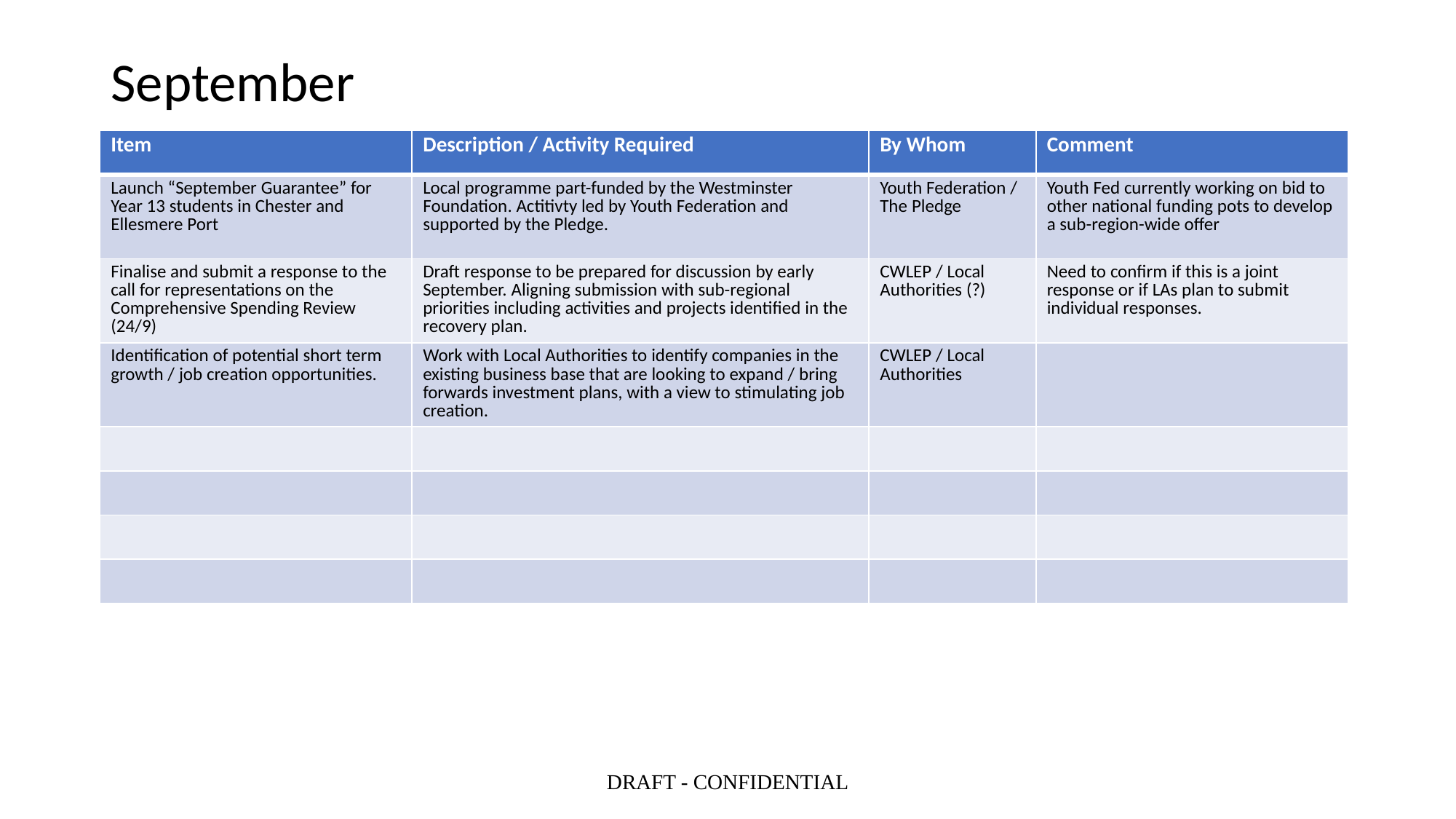

# September
| Item | Description / Activity Required | By Whom | Comment |
| --- | --- | --- | --- |
| Launch “September Guarantee” for Year 13 students in Chester and Ellesmere Port | Local programme part-funded by the Westminster Foundation. Actitivty led by Youth Federation and supported by the Pledge. | Youth Federation / The Pledge | Youth Fed currently working on bid to other national funding pots to develop a sub-region-wide offer |
| Finalise and submit a response to the call for representations on the Comprehensive Spending Review (24/9) | Draft response to be prepared for discussion by early September. Aligning submission with sub-regional priorities including activities and projects identified in the recovery plan. | CWLEP / Local Authorities (?) | Need to confirm if this is a joint response or if LAs plan to submit individual responses. |
| Identification of potential short term growth / job creation opportunities. | Work with Local Authorities to identify companies in the existing business base that are looking to expand / bring forwards investment plans, with a view to stimulating job creation. | CWLEP / Local Authorities |  |
|  |  |  |  |
|  |  |  |  |
|  |  |  |  |
|  |  |  |  |
DRAFT - CONFIDENTIAL